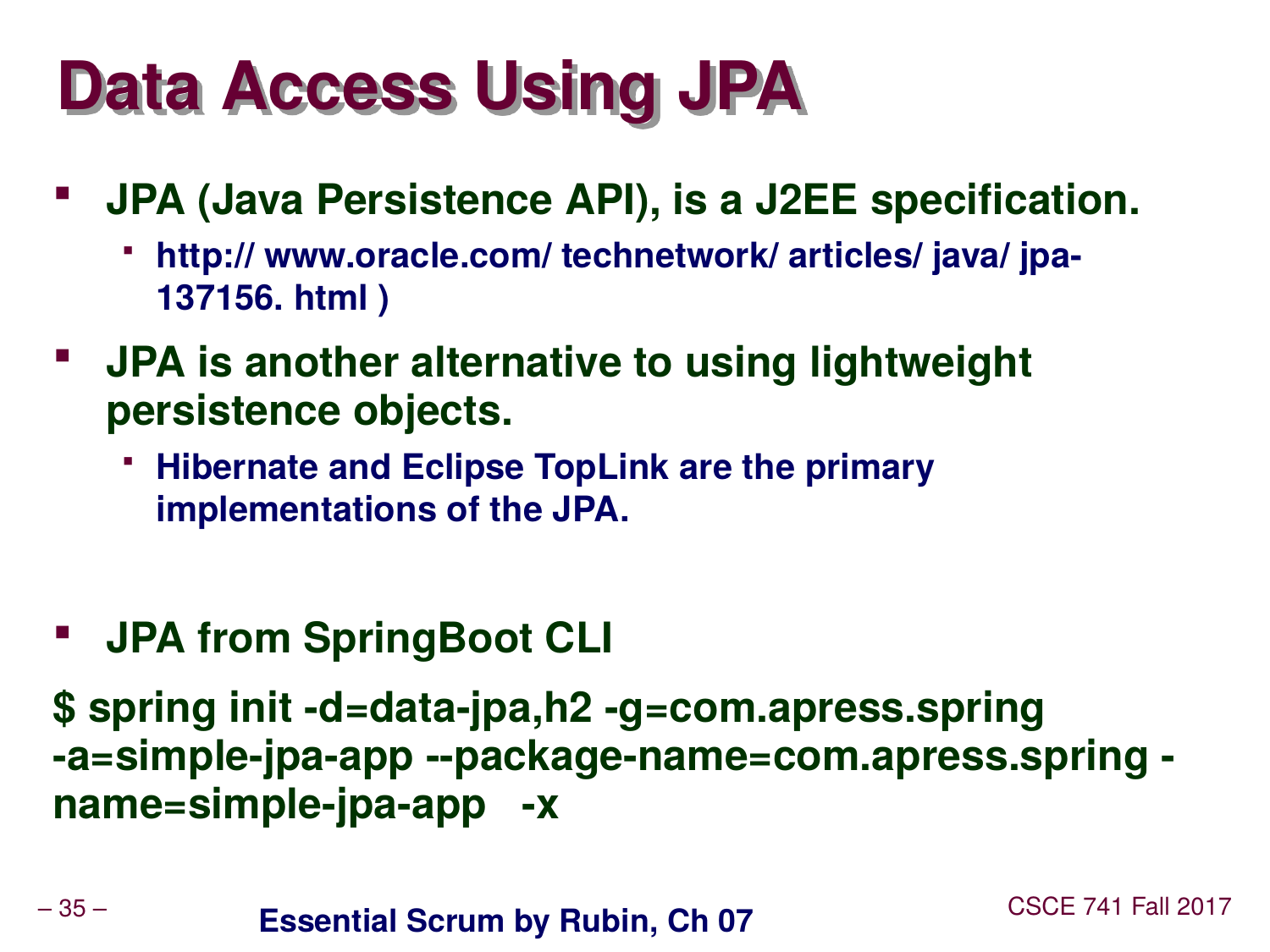

# Data Access Using JPA
JPA (Java Persistence API), is a J2EE specification.
http:// www.oracle.com/ technetwork/ articles/ java/ jpa-137156. html )
JPA is another alternative to using lightweight persistence objects.
Hibernate and Eclipse TopLink are the primary implementations of the JPA.

JPA from SpringBoot CLI
$ spring init -d=data-jpa,h2 -g=com.apress.spring           -a=simple-jpa-app --package-name=com.apress.spring -name=simple-jpa-app   -x

Essential Scrum by Rubin, Ch 07